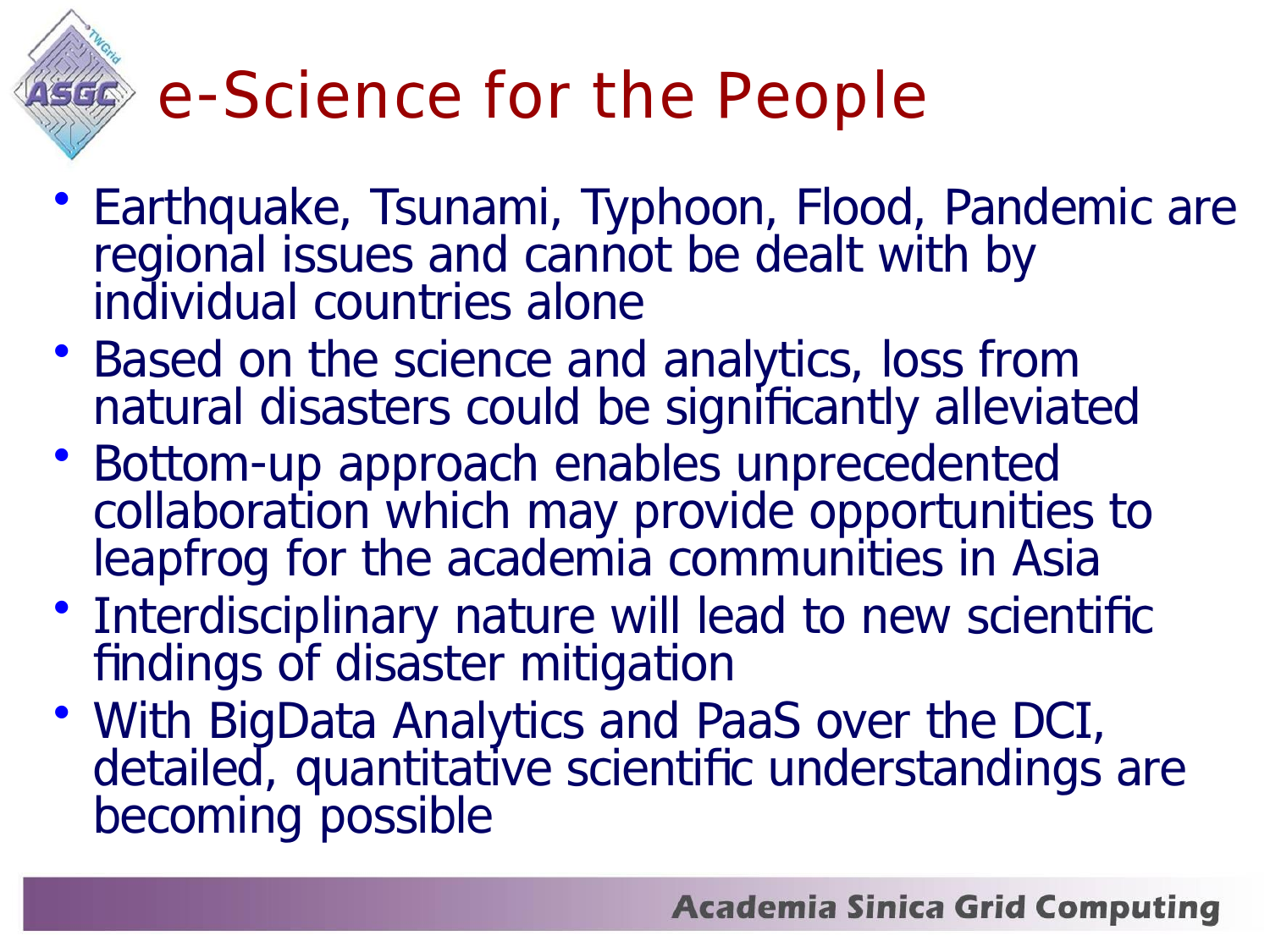

# e-Science for the People
Earthquake, Tsunami, Typhoon, Flood, Pandemic are regional issues and cannot be dealt with by individual countries alone
Based on the science and analytics, loss from natural disasters could be significantly alleviated
Bottom-up approach enables unprecedented collaboration which may provide opportunities to leapfrog for the academia communities in Asia
Interdisciplinary nature will lead to new scientific findings of disaster mitigation
With BigData Analytics and PaaS over the DCI, detailed, quantitative scientific understandings are becoming possible